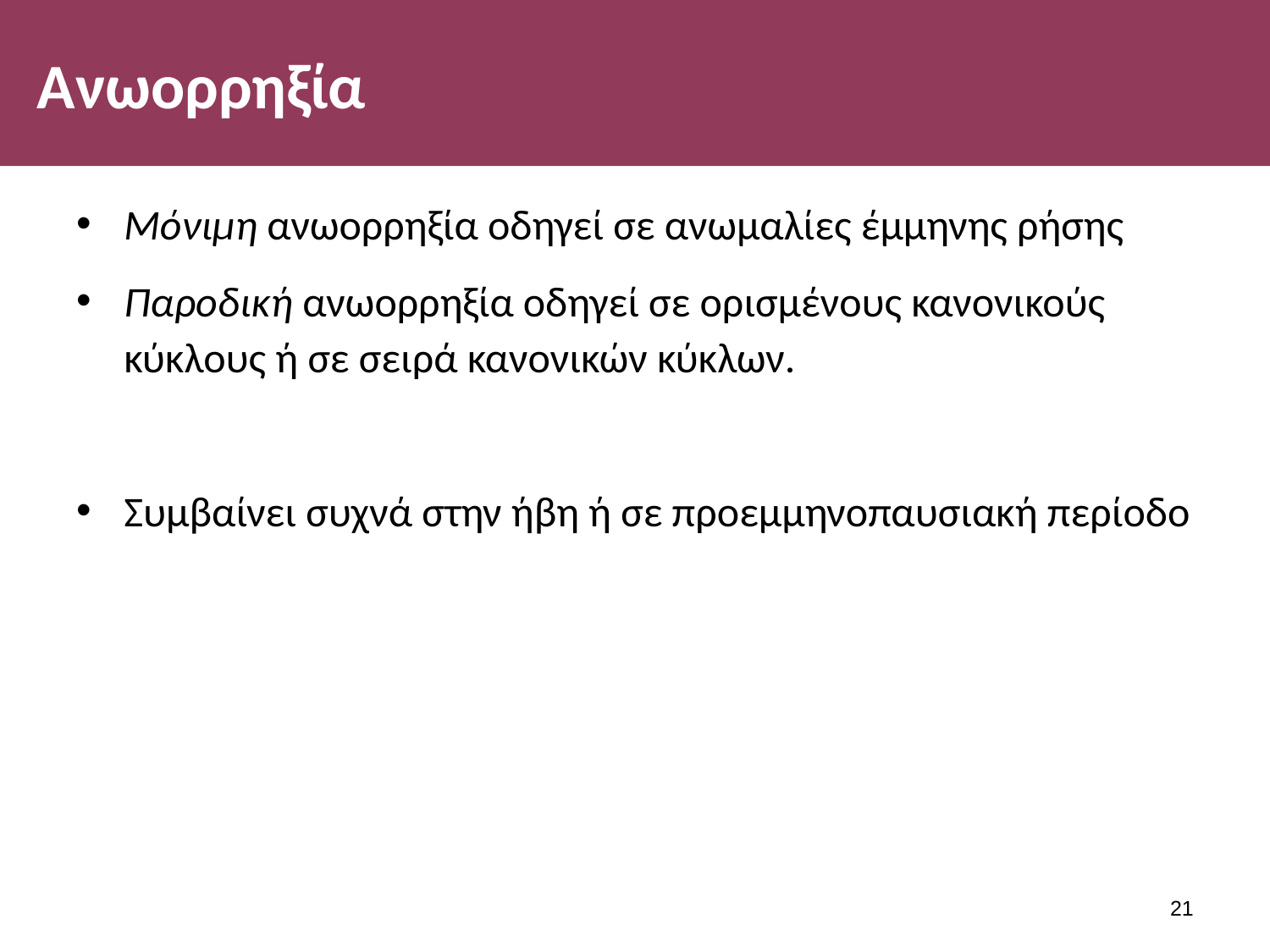

# Ανωορρηξία
Μόνιμη ανωορρηξία οδηγεί σε ανωμαλίες έμμηνης ρήσης
Παροδική ανωορρηξία οδηγεί σε ορισμένους κανονικούς κύκλους ή σε σειρά κανονικών κύκλων.

Συμβαίνει συχνά στην ήβη ή σε προεμμηνοπαυσιακή περίοδο
21